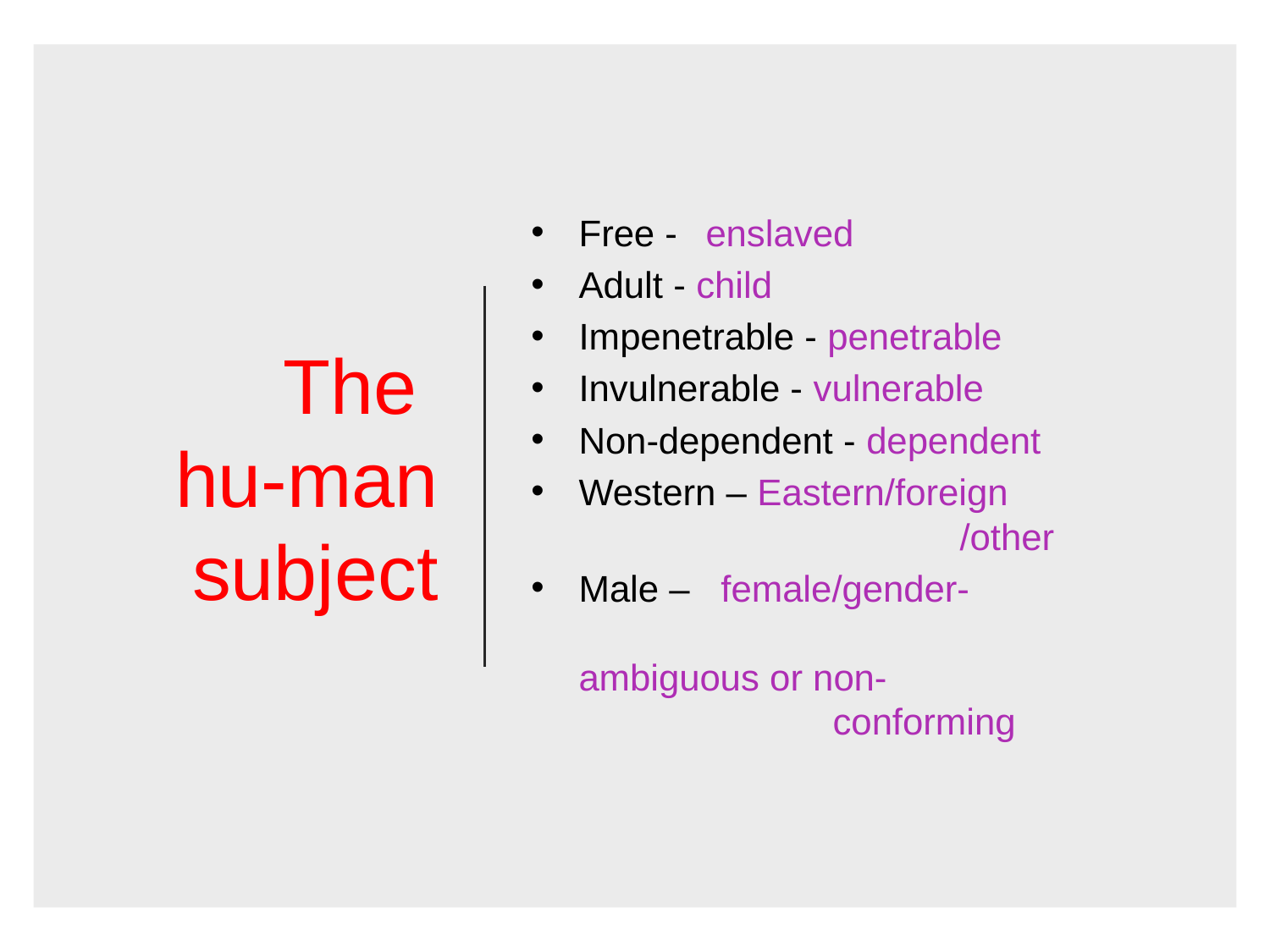

# The hu-man subject
Free -	enslaved
Adult - child
Impenetrable - penetrable
Invulnerable - vulnerable
Non-dependent - dependent
Western – Eastern/foreign    				/other
Male –   female/gender-  					ambiguous or non-  				conforming